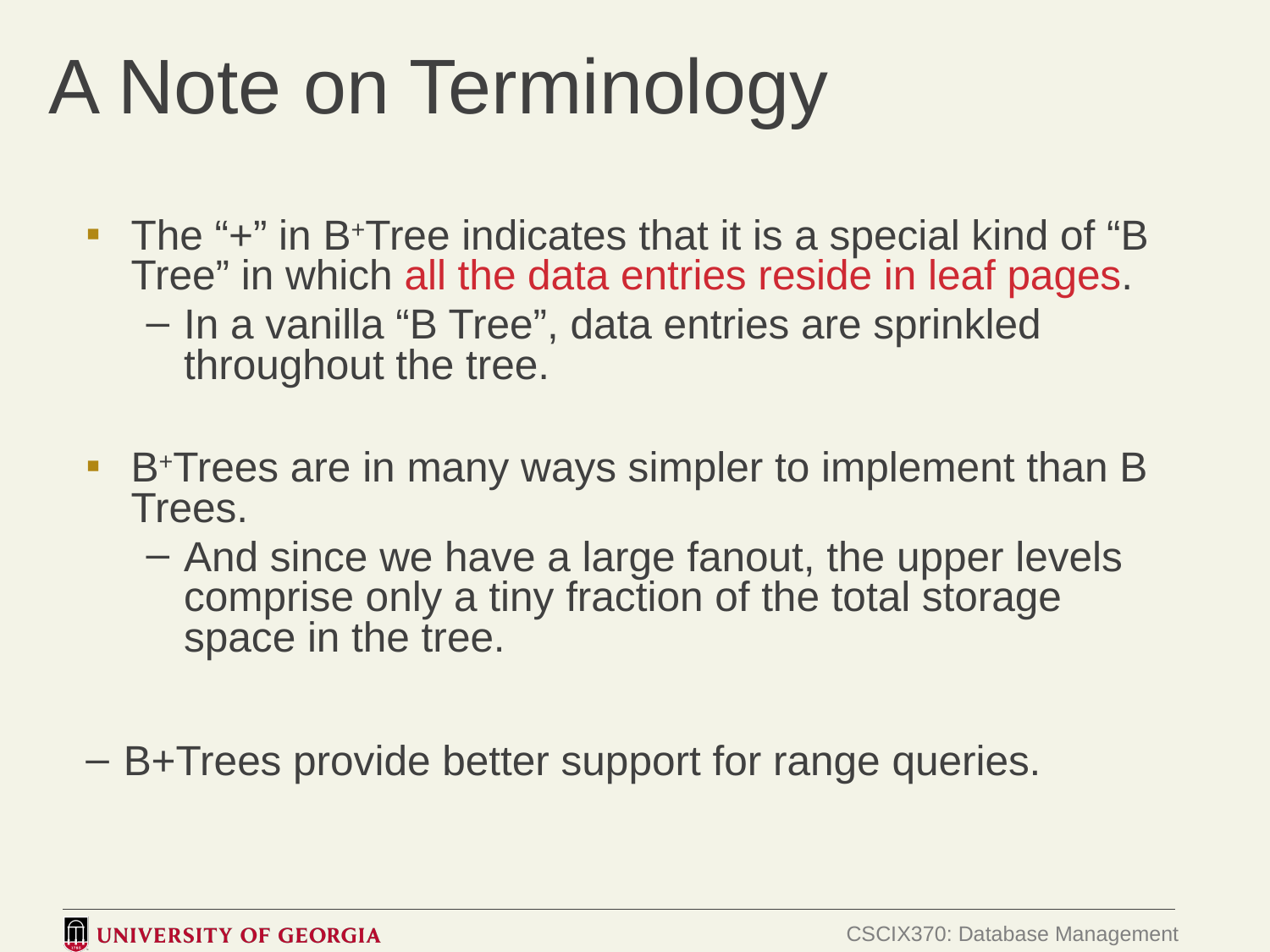

# A Note on Terminology
The “+” in B+Tree indicates that it is a special kind of “B Tree” in which all the data entries reside in leaf pages.
In a vanilla “B Tree”, data entries are sprinkled throughout the tree.

B+Trees are in many ways simpler to implement than B Trees.
And since we have a large fanout, the upper levels comprise only a tiny fraction of the total storage space in the tree.

B+Trees provide better support for range queries.